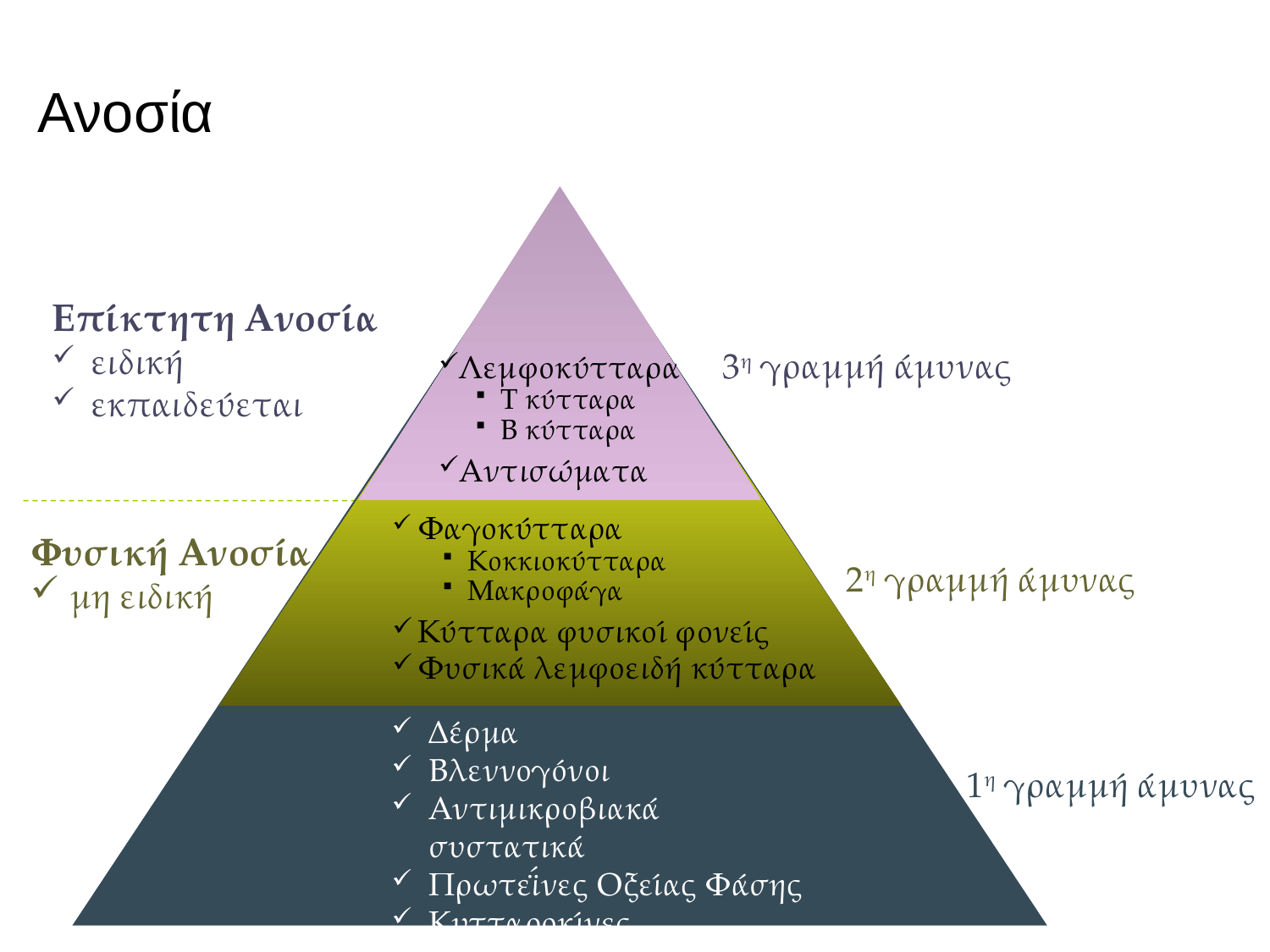

# Ανοσία

Επίκτητη Ανοσία
 ειδική
 εκπαιδεύεται
3η γραμμή άμυνας
Λεμφοκύτταρα
T κύτταρα
B κύτταρα

Αντισώματα
Φαγοκύτταρα
Κοκκιοκύτταρα
Μακροφάγα

Κύτταρα φυσικοί φονείς
Φυσικά λεμφοειδή κύτταρα
Φυσική Ανοσία
 μη ειδική
2η γραμμή άμυνας
Δέρμα
Βλεννογόνοι
Αντιμικροβιακά συστατικά
Πρωτεΐνες Οξείας Φάσης
Κυτταροκίνες
1η γραμμή άμυνας